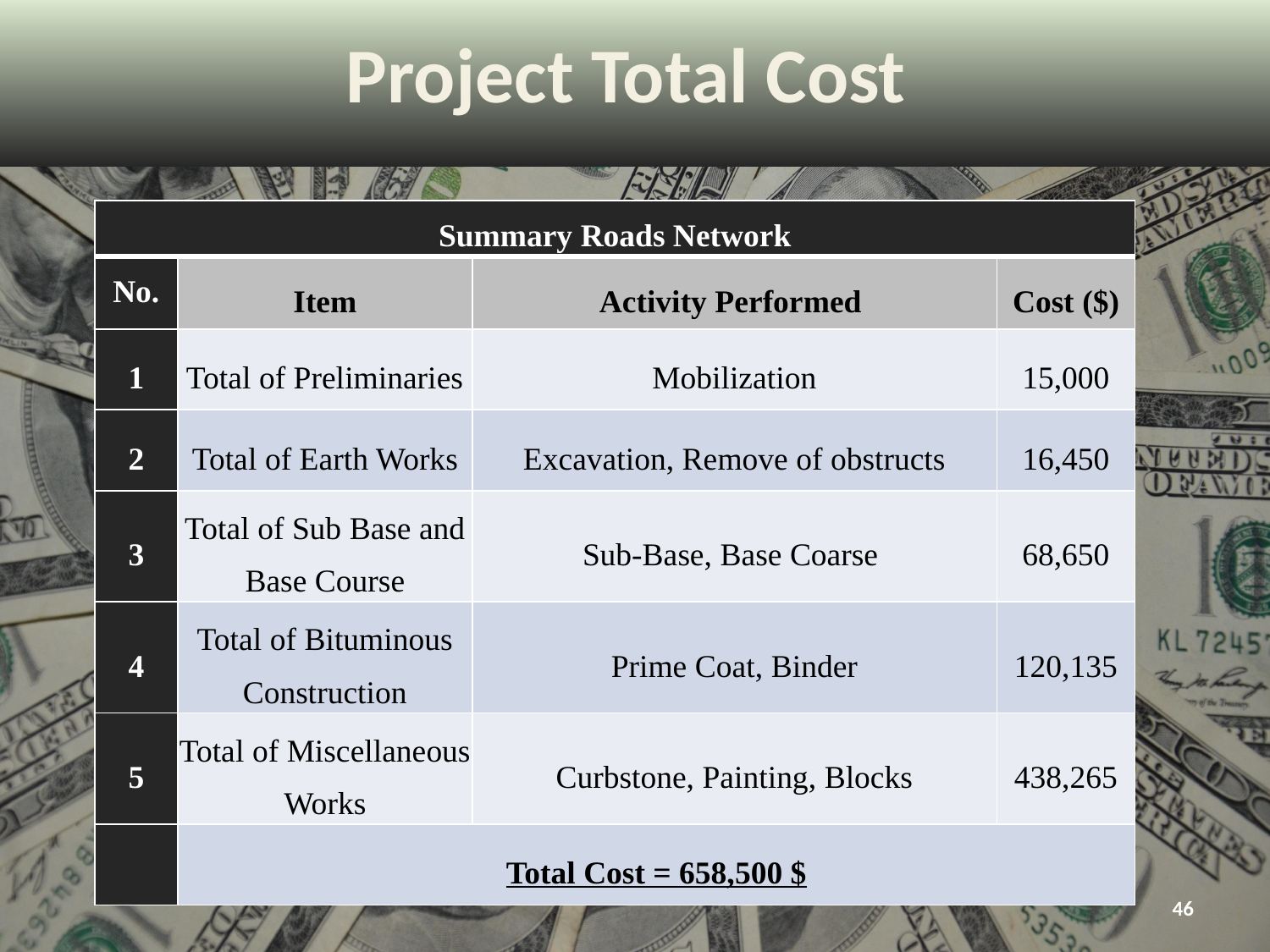

Project Total Cost
| Summary Roads Network |  |  |  |
| --- | --- | --- | --- |
| No. | Item | Activity Performed | Cost ($) |
| 1 | Total of Preliminaries | Mobilization | 15,000 |
| 2 | Total of Earth Works | Excavation, Remove of obstructs | 16,450 |
| 3 | Total of Sub Base and Base Course | Sub-Base, Base Coarse | 68,650 |
| 4 | Total of Bituminous Construction | Prime Coat, Binder | 120,135 |
| 5 | Total of Miscellaneous Works | Curbstone, Painting, Blocks | 438,265 |
|  | Total Cost = 658,500 $ |  |  |
46